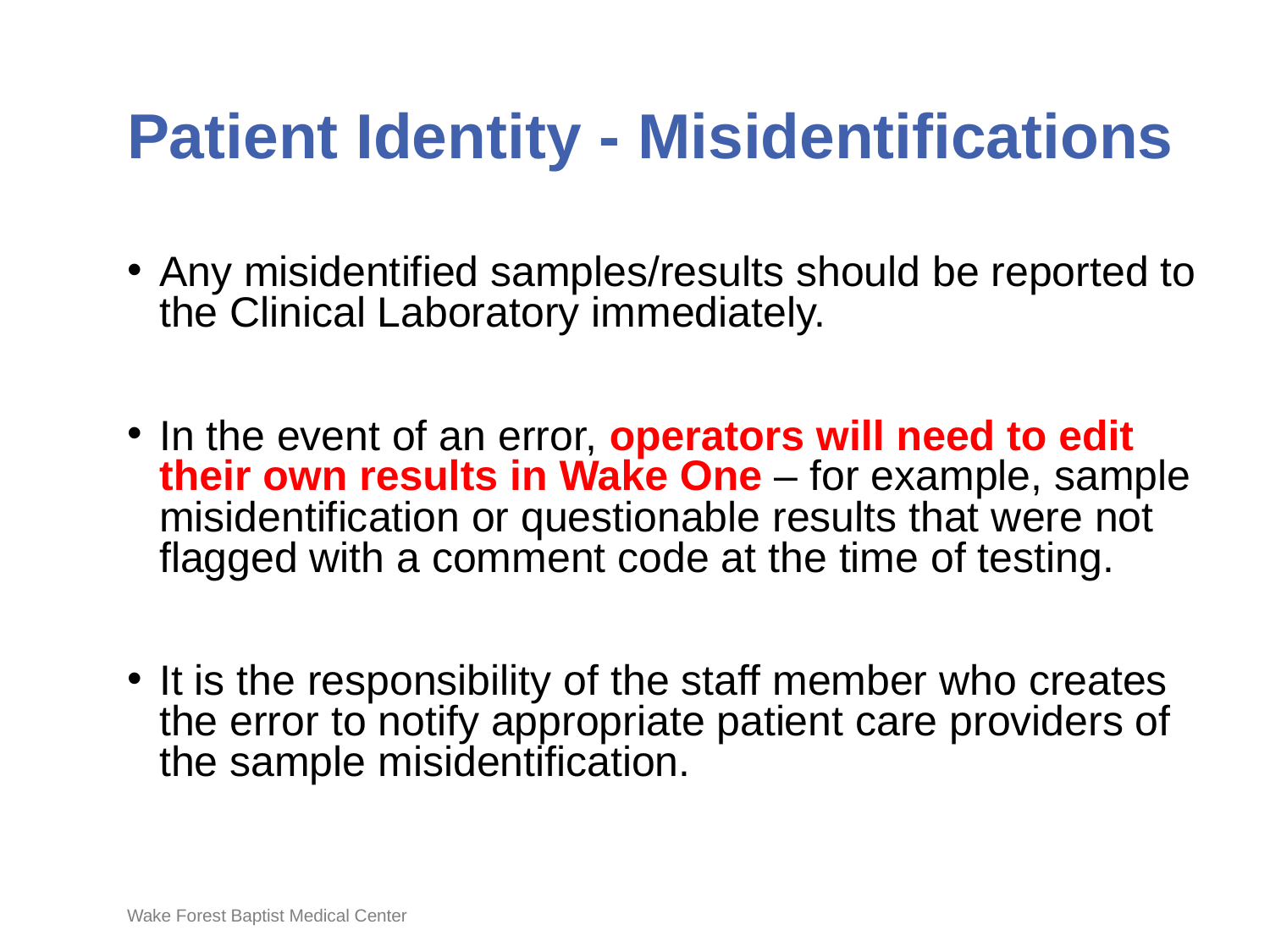

# Patient Identity - Misidentifications
Any misidentified samples/results should be reported to the Clinical Laboratory immediately.

In the event of an error, operators will need to edit their own results in Wake One – for example, sample misidentification or questionable results that were not flagged with a comment code at the time of testing.

It is the responsibility of the staff member who creates the error to notify appropriate patient care providers of the sample misidentification.